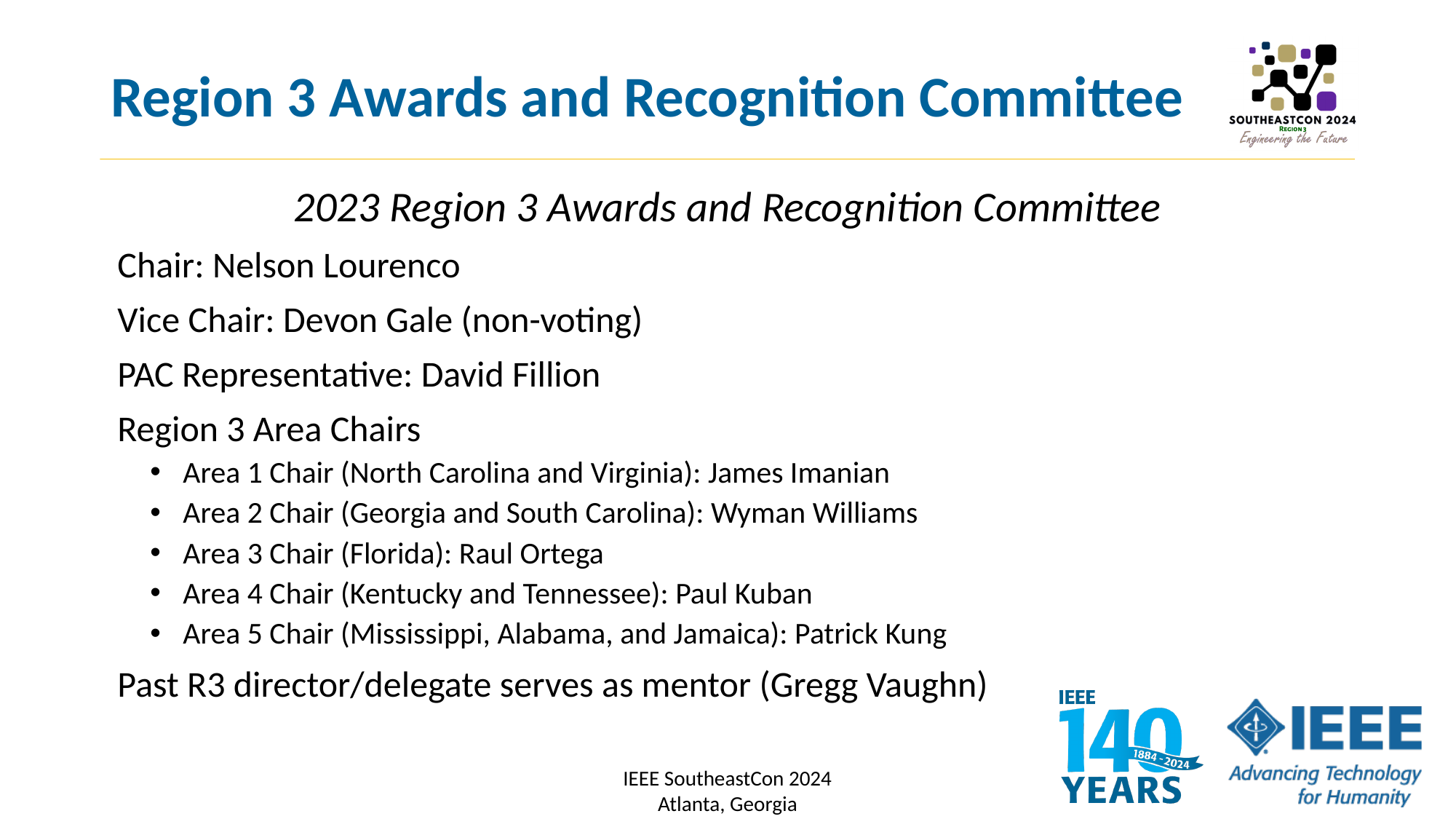

# Region 3 Awards and Recognition Committee
2023 Region 3 Awards and Recognition Committee
Chair: Nelson Lourenco
Vice Chair: Devon Gale (non-voting)
PAC Representative: David Fillion
Region 3 Area Chairs
Area 1 Chair (North Carolina and Virginia): James Imanian
Area 2 Chair (Georgia and South Carolina): Wyman Williams
Area 3 Chair (Florida): Raul Ortega
Area 4 Chair (Kentucky and Tennessee): Paul Kuban
Area 5 Chair (Mississippi, Alabama, and Jamaica): Patrick Kung
Past R3 director/delegate serves as mentor (Gregg Vaughn)

IEEE SoutheastCon 2024
Atlanta, Georgia